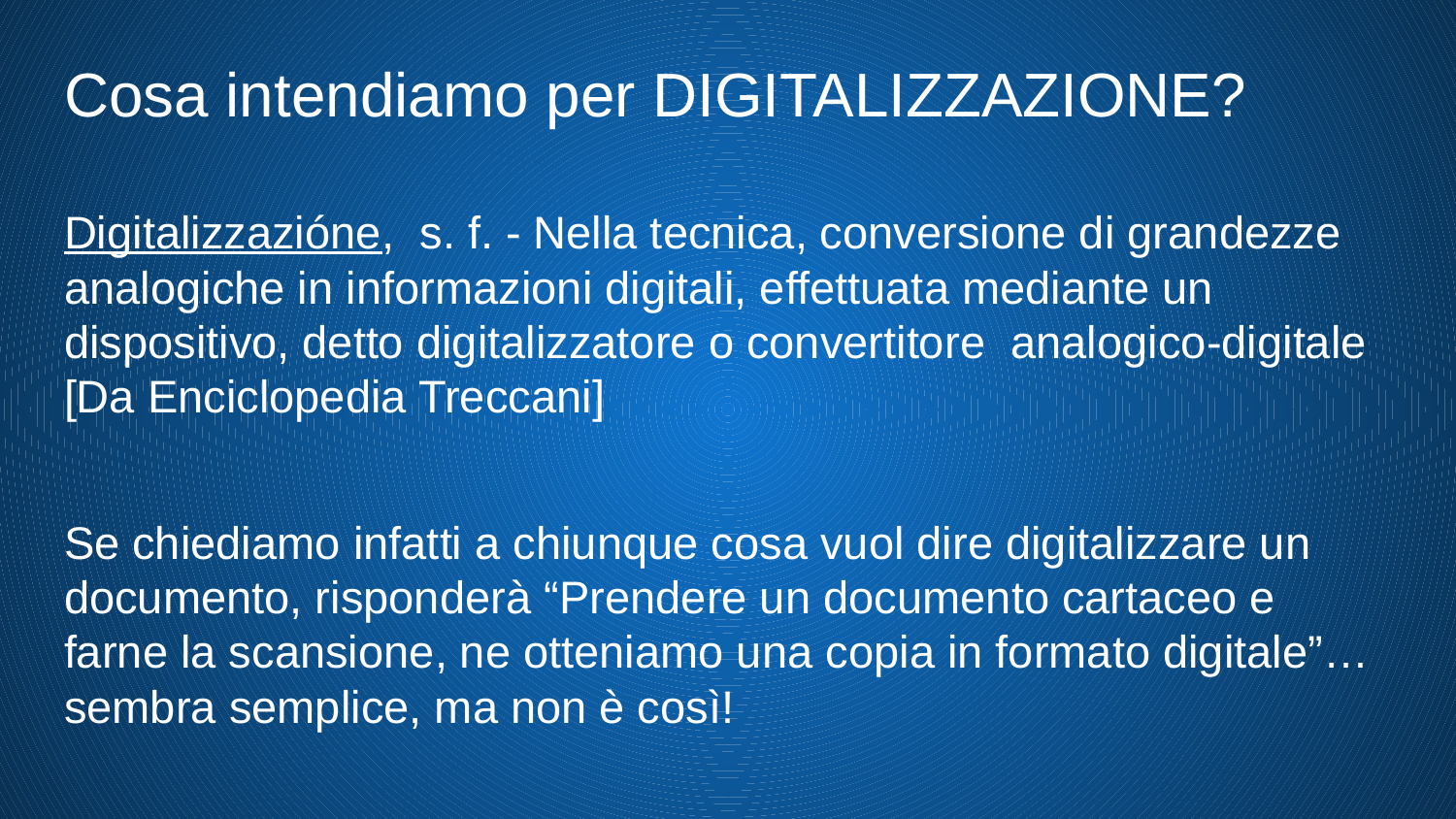

# Cosa intendiamo per DIGITALIZZAZIONE?

Digitalizzazióne,  s. f. - Nella tecnica, conversione di grandezze analogiche in informazioni digitali, effettuata mediante un dispositivo, detto digitalizzatore o convertitore  analogico-digitale [Da Enciclopedia Treccani]

Se chiediamo infatti a chiunque cosa vuol dire digitalizzare un documento, risponderà “Prendere un documento cartaceo e farne la scansione, ne otteniamo una copia in formato digitale”… sembra semplice, ma non è così!